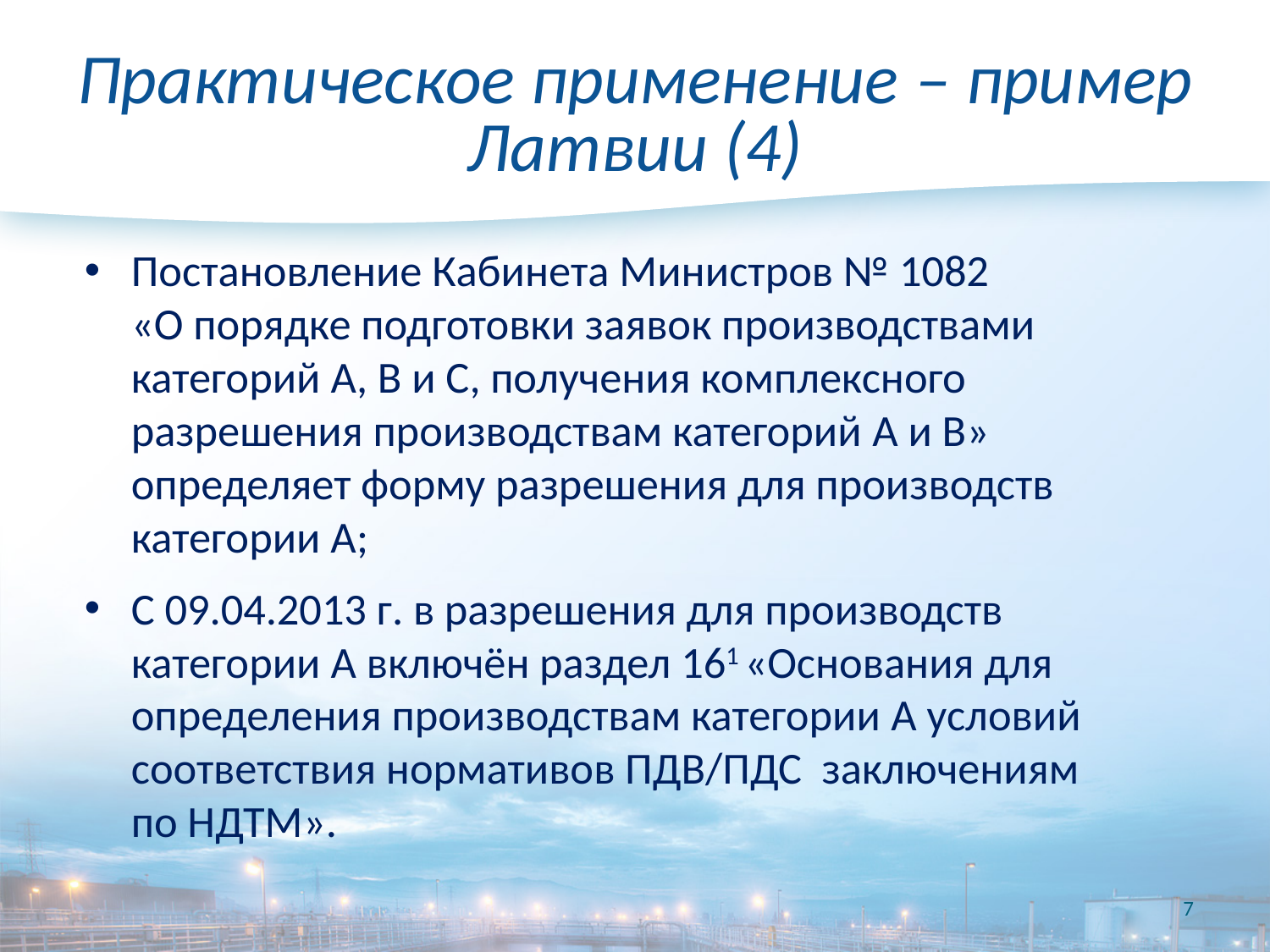

# Практическое применение – пример Латвии (4)
Постановление Кабинета Министров № 1082
«О порядке подготовки заявок производствами категорий A, B и C, получения комплексного разрешения производствам категорий A и B» определяет форму разрешения для производств категории A;
С 09.04.2013 г. в разрешения для производств категории A включён раздел 161 «Основания для определения производствам категории A условий соответствия нормативов ПДВ/ПДС  заключениям
по НДТМ».

7